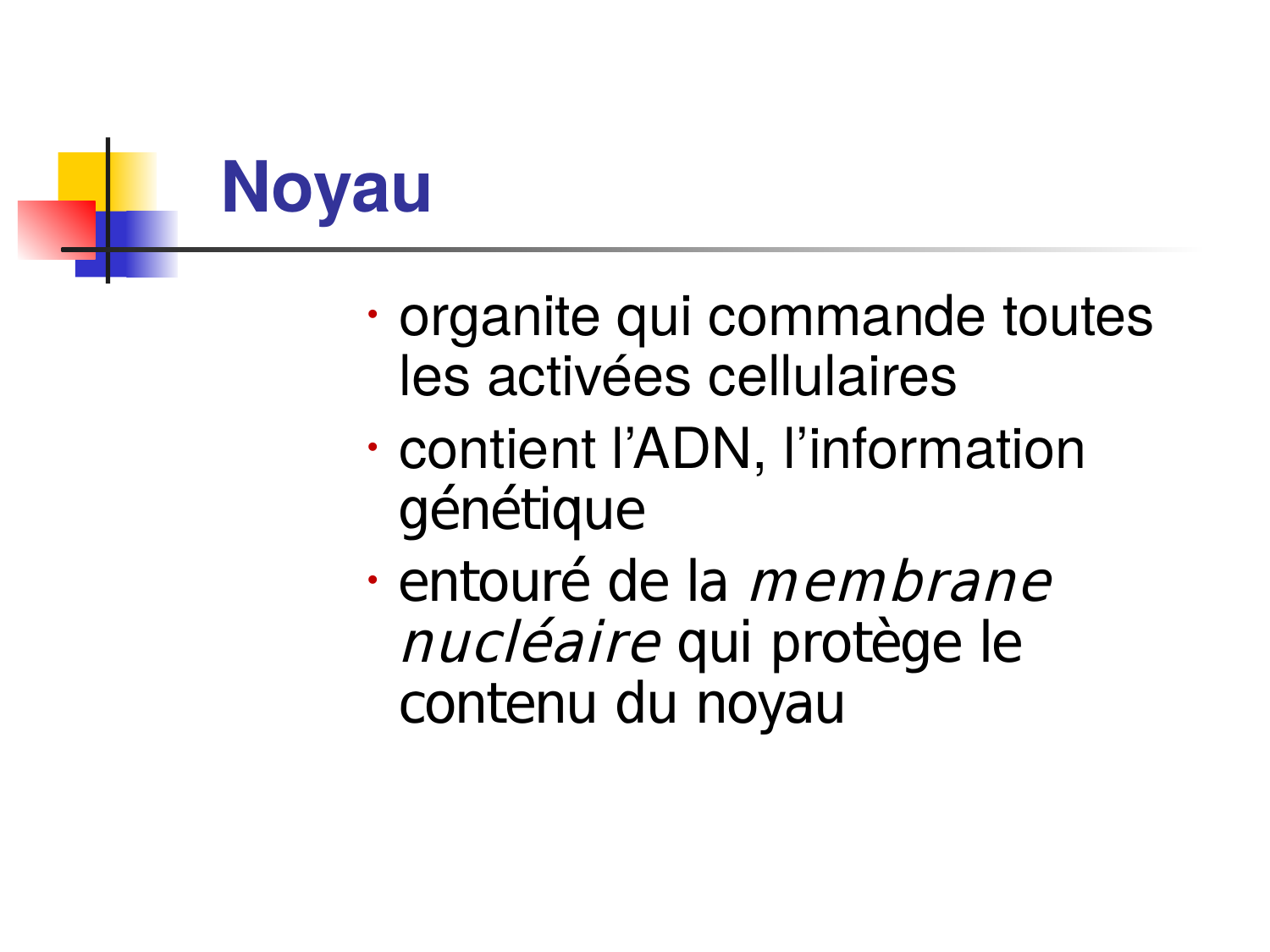

# Noyau
organite qui commande toutes les activées cellulaires
contient l’ADN, l’information génétique
entouré de la membrane nucléaire qui protège le contenu du noyau